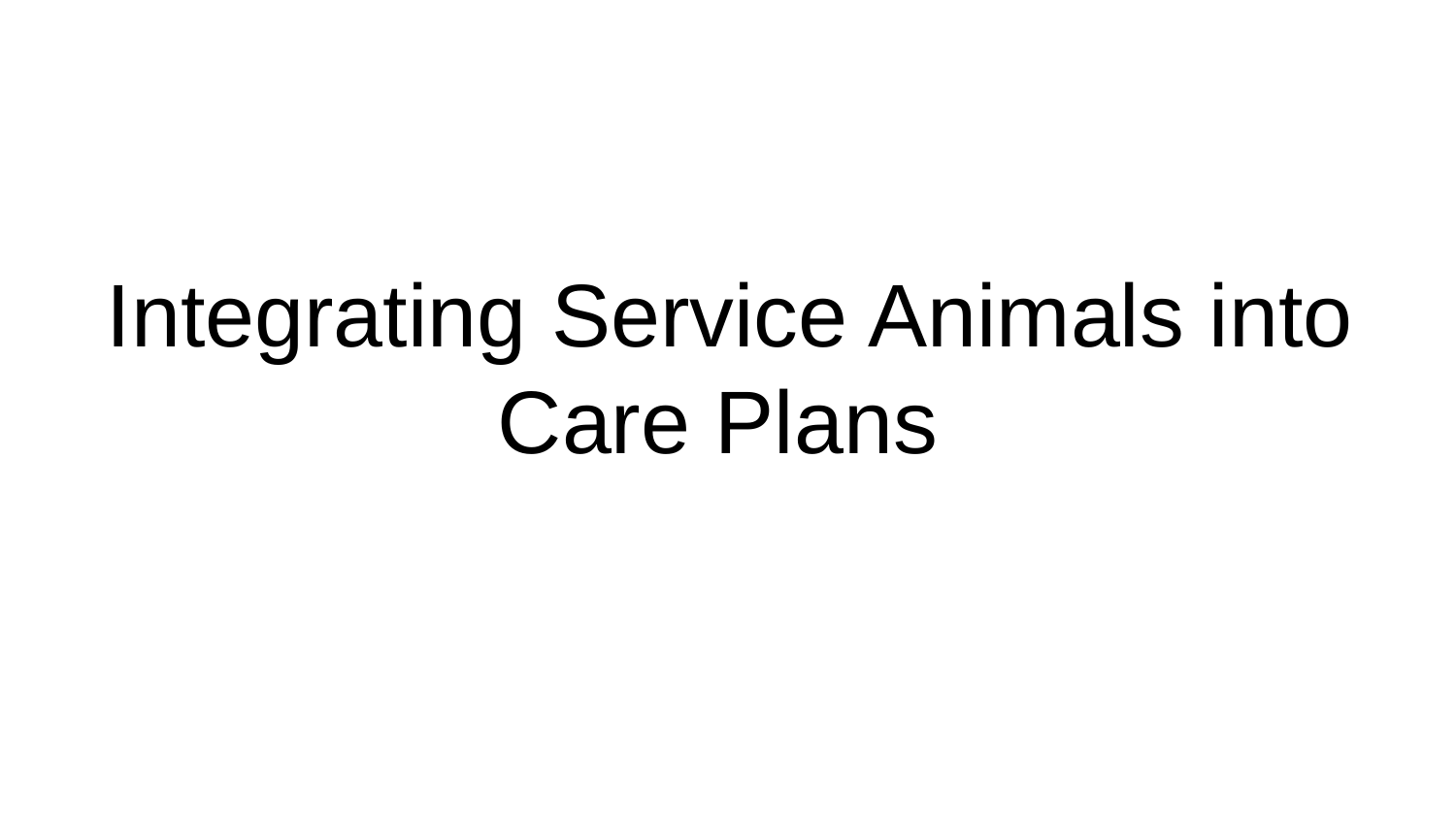

# Integrating Service Animals into Care Plans